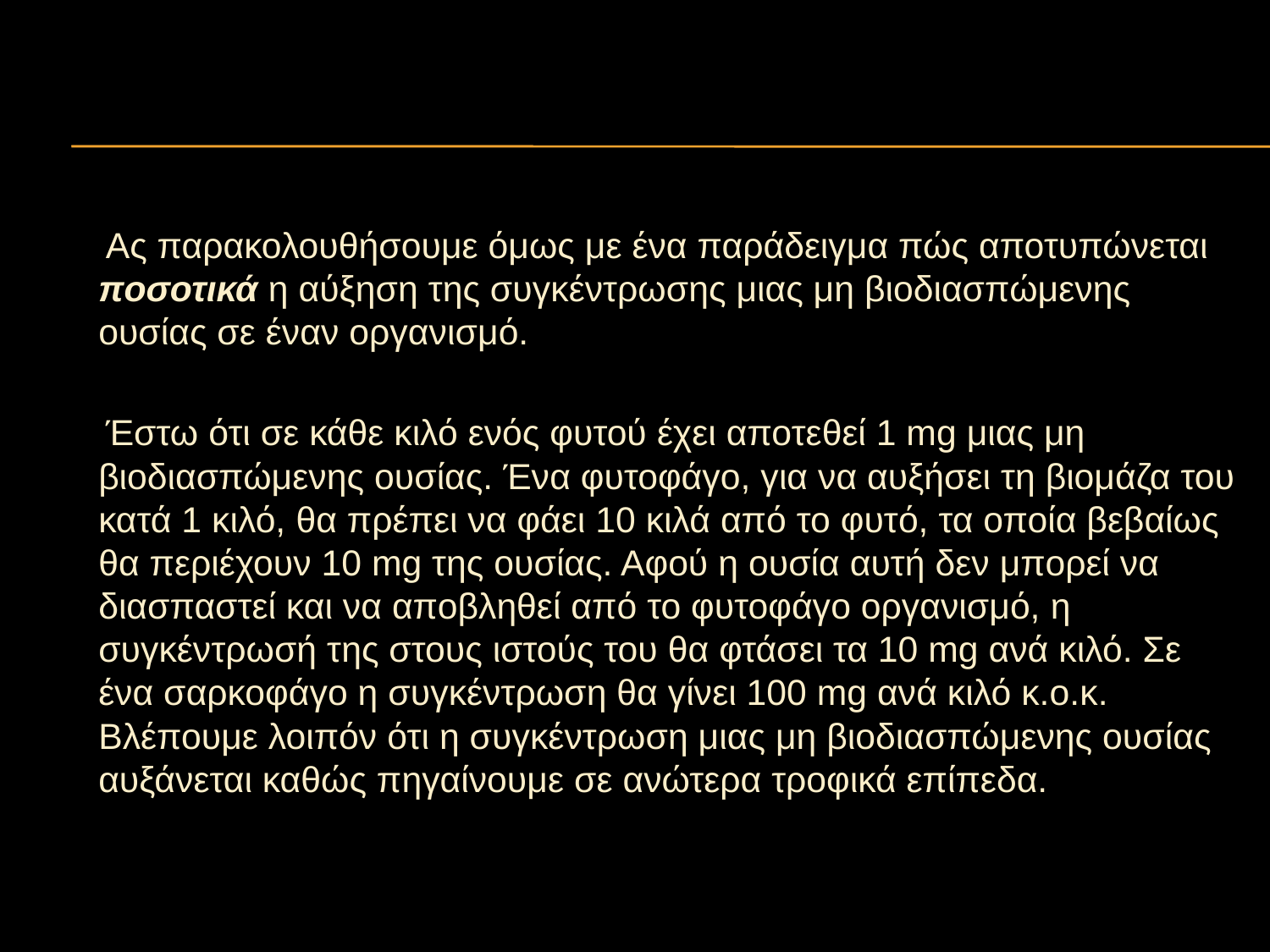

#
     Ας παρακολουθήσουμε όμως με ένα παράδειγμα πώς αποτυπώνεται ποσοτικά η αύξηση της συγκέντρωσης μιας μη βιοδιασπώμενης ουσίας σε έναν οργανισμό.

     Έστω ότι σε κάθε κιλό ενός φυτού έχει αποτεθεί 1 mg μιας μη βιοδιασπώμενης ουσίας. Ένα φυτοφάγο, για να αυξήσει τη βιομάζα του κατά 1 κιλό, θα πρέπει να φάει 10 κιλά από το φυτό, τα οποία βεβαίως θα περιέχουν 10 mg της ουσίας. Αφού η ουσία αυτή δεν μπορεί να διασπαστεί και να αποβληθεί από το φυτοφάγο οργανισμό, η συγκέντρωσή της στους ιστούς του θα φτάσει τα 10 mg ανά κιλό. Σε ένα σαρκοφάγο η συγκέντρωση θα γίνει 100 mg ανά κιλό κ.ο.κ. Βλέπουμε λοιπόν ότι η συγκέντρωση μιας μη βιοδιασπώμενης ουσίας αυξάνεται καθώς πηγαίνουμε σε ανώτερα τροφικά επίπεδα.